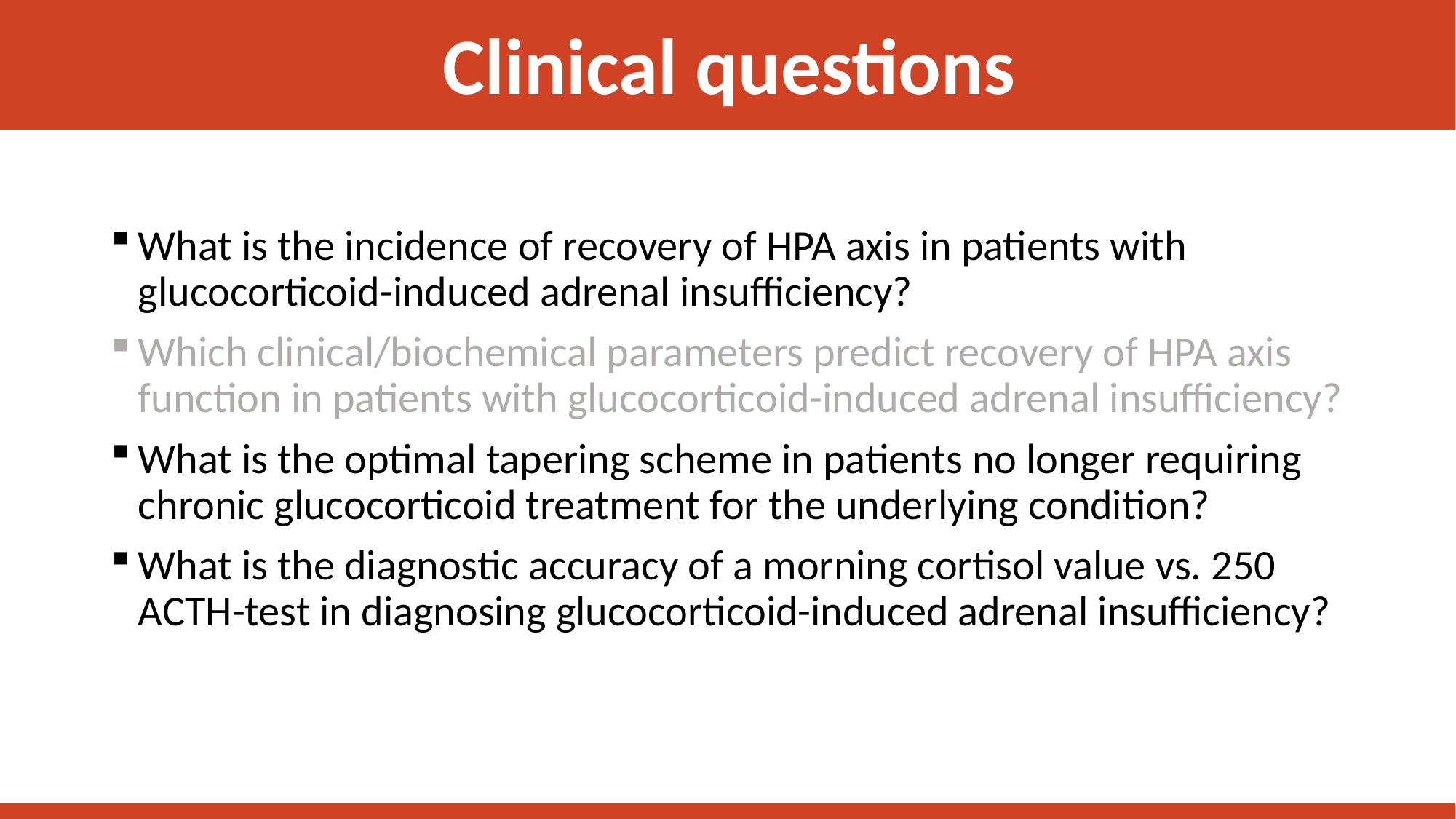

Clinical questions
What is the incidence of recovery of HPA axis in patients with glucocorticoid-induced adrenal insufficiency?
Which clinical/biochemical parameters predict recovery of HPA axis function in patients with glucocorticoid-induced adrenal insufficiency?
What is the optimal tapering scheme in patients no longer requiring chronic glucocorticoid treatment for the underlying condition?
What is the diagnostic accuracy of a morning cortisol value vs. 250 ACTH-test in diagnosing glucocorticoid-induced adrenal insufficiency?